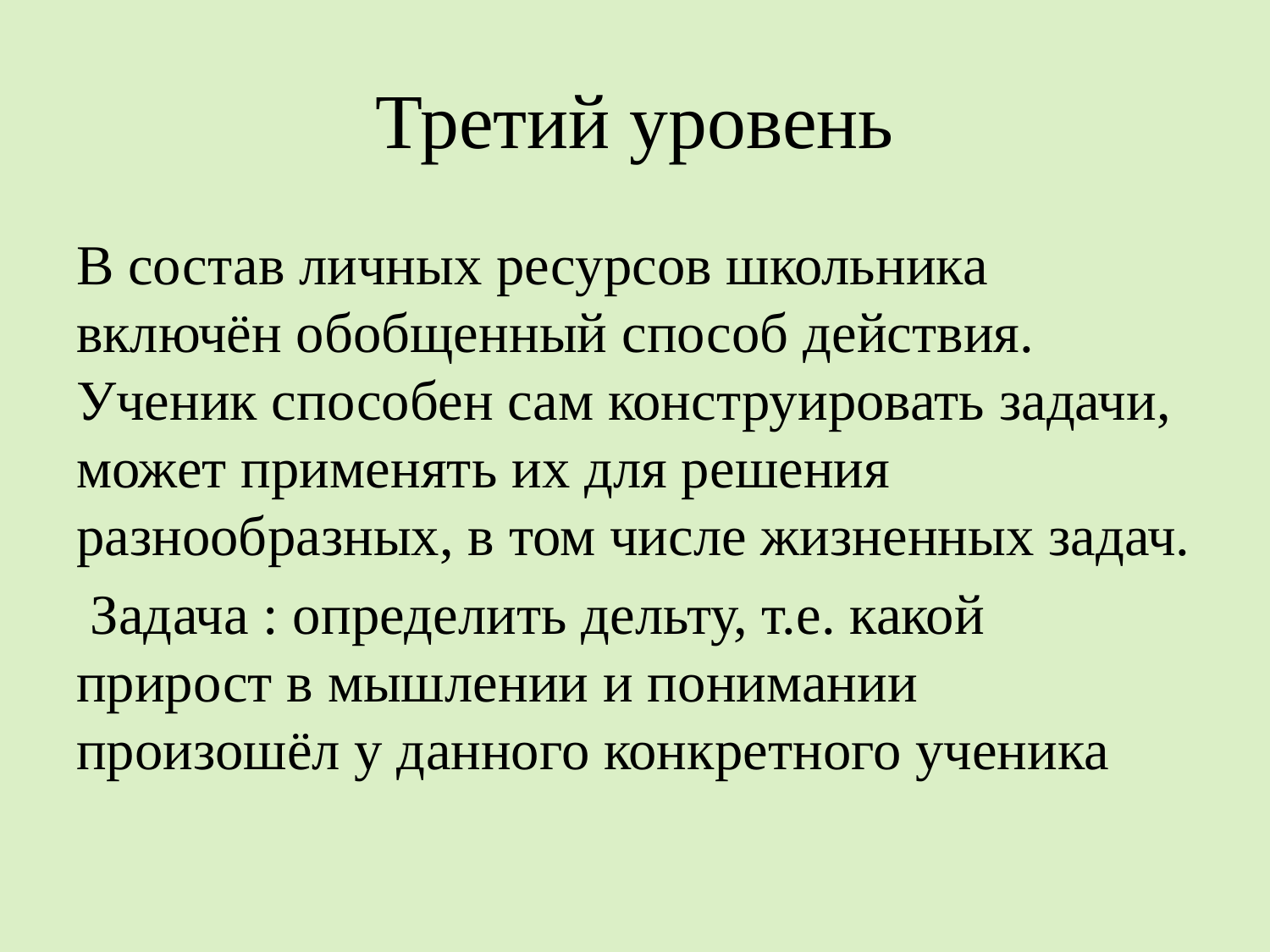

# Третий уровень
В состав личных ресурсов школьника включён обобщенный способ действия. Ученик способен сам конструировать задачи, может применять их для решения разнообразных, в том числе жизненных задач.
 Задача : определить дельту, т.е. какой прирост в мышлении и понимании произошёл у данного конкретного ученика